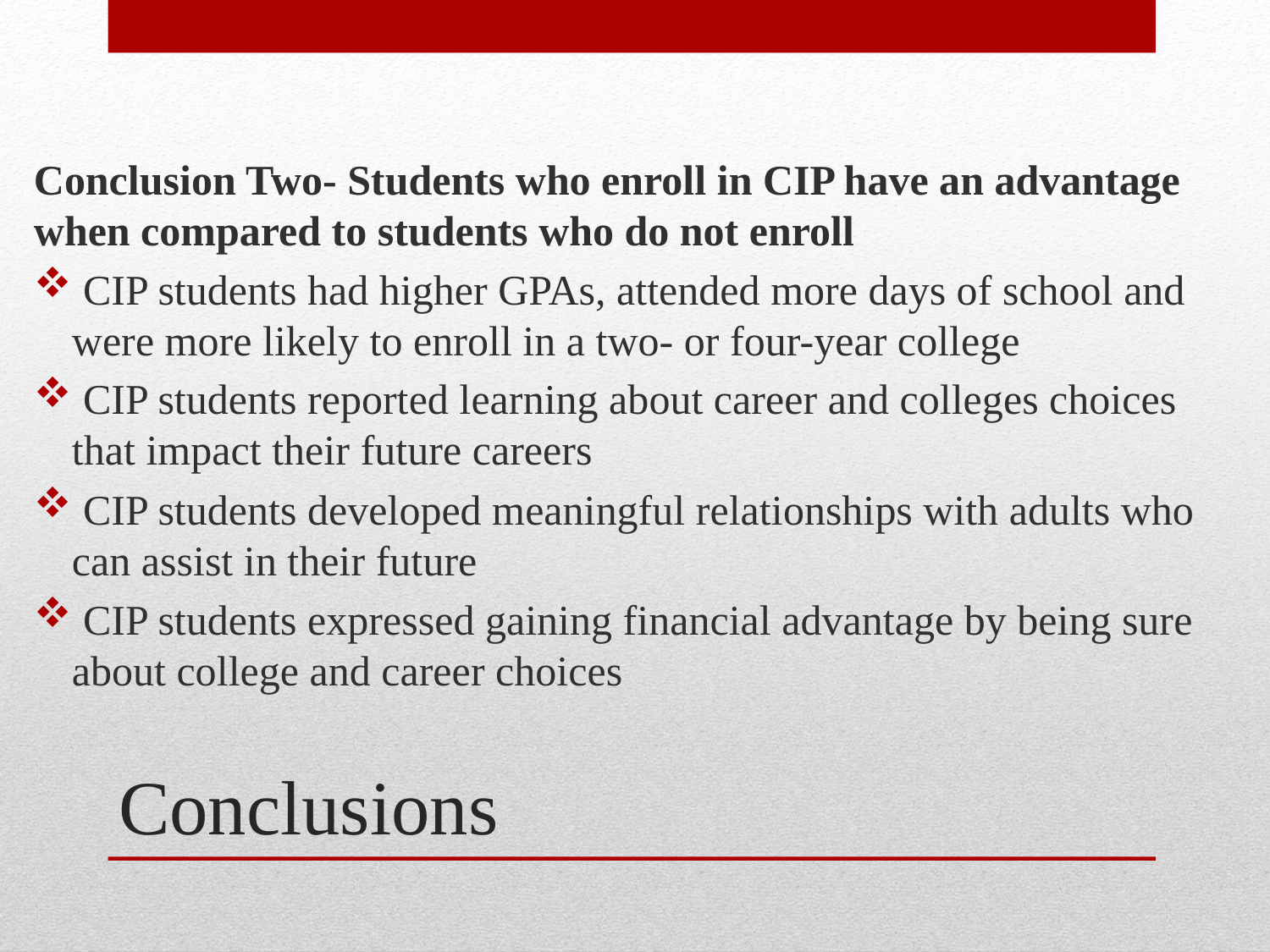

Conclusion Two- Students who enroll in CIP have an advantage when compared to students who do not enroll
 CIP students had higher GPAs, attended more days of school and were more likely to enroll in a two- or four-year college
 CIP students reported learning about career and colleges choices that impact their future careers
 CIP students developed meaningful relationships with adults who can assist in their future
 CIP students expressed gaining financial advantage by being sure about college and career choices
# Conclusions